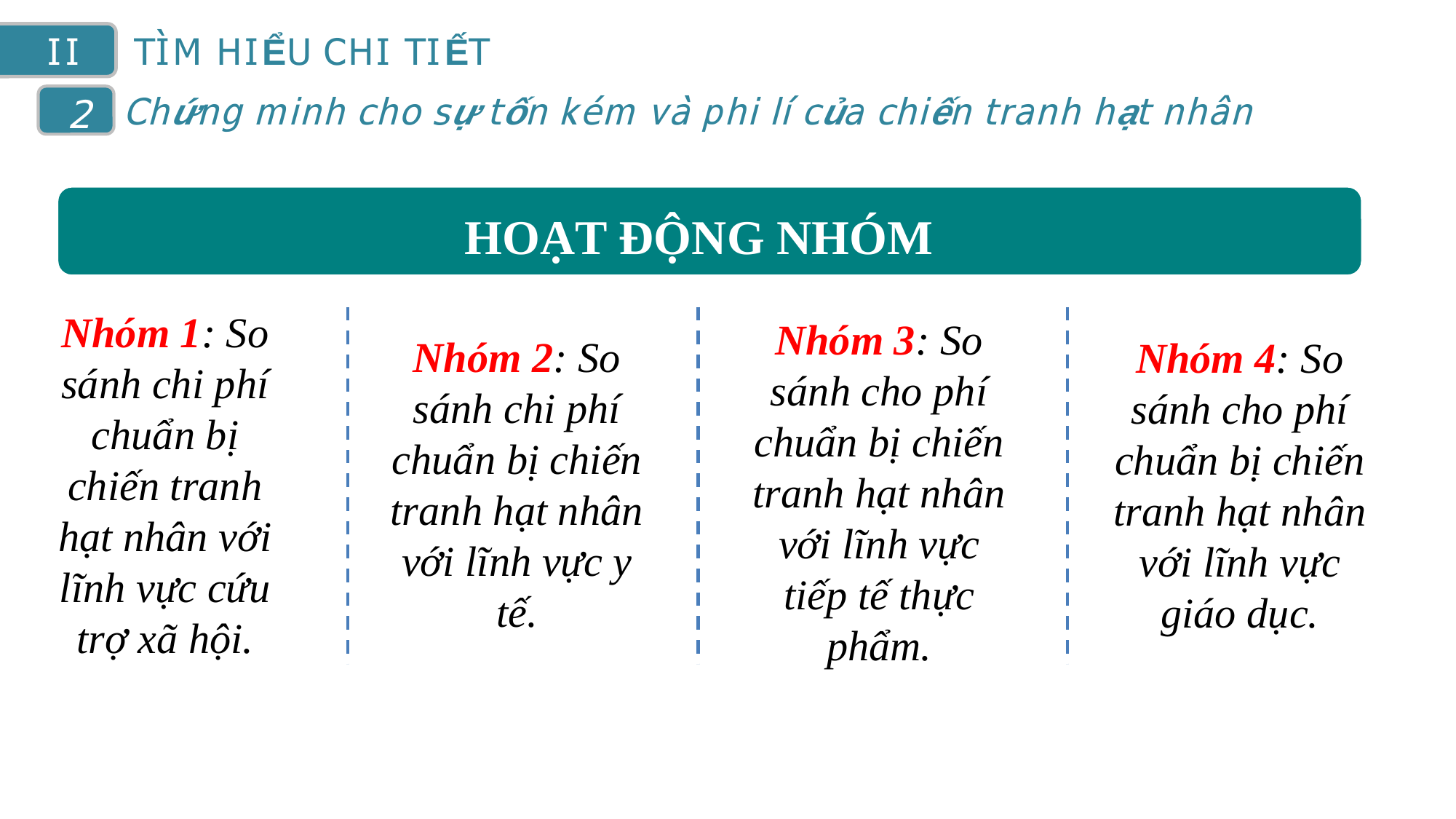

II
TÌM HIỂU CHI TIẾT
Chứng minh cho sự tốn kém và phi lí của chiến tranh hạt nhân
2

HOẠT ĐỘNG NHÓM
Nhóm 1: So sánh chi phí chuẩn bị chiến tranh hạt nhân với lĩnh vực cứu trợ xã hội.
Nhóm 3: So sánh cho phí chuẩn bị chiến tranh hạt nhân với lĩnh vực tiếp tế thực phẩm.
Nhóm 2: So sánh chi phí chuẩn bị chiến tranh hạt nhân với lĩnh vực y tế.
Nhóm 4: So sánh cho phí chuẩn bị chiến tranh hạt nhân với lĩnh vực giáo dục.